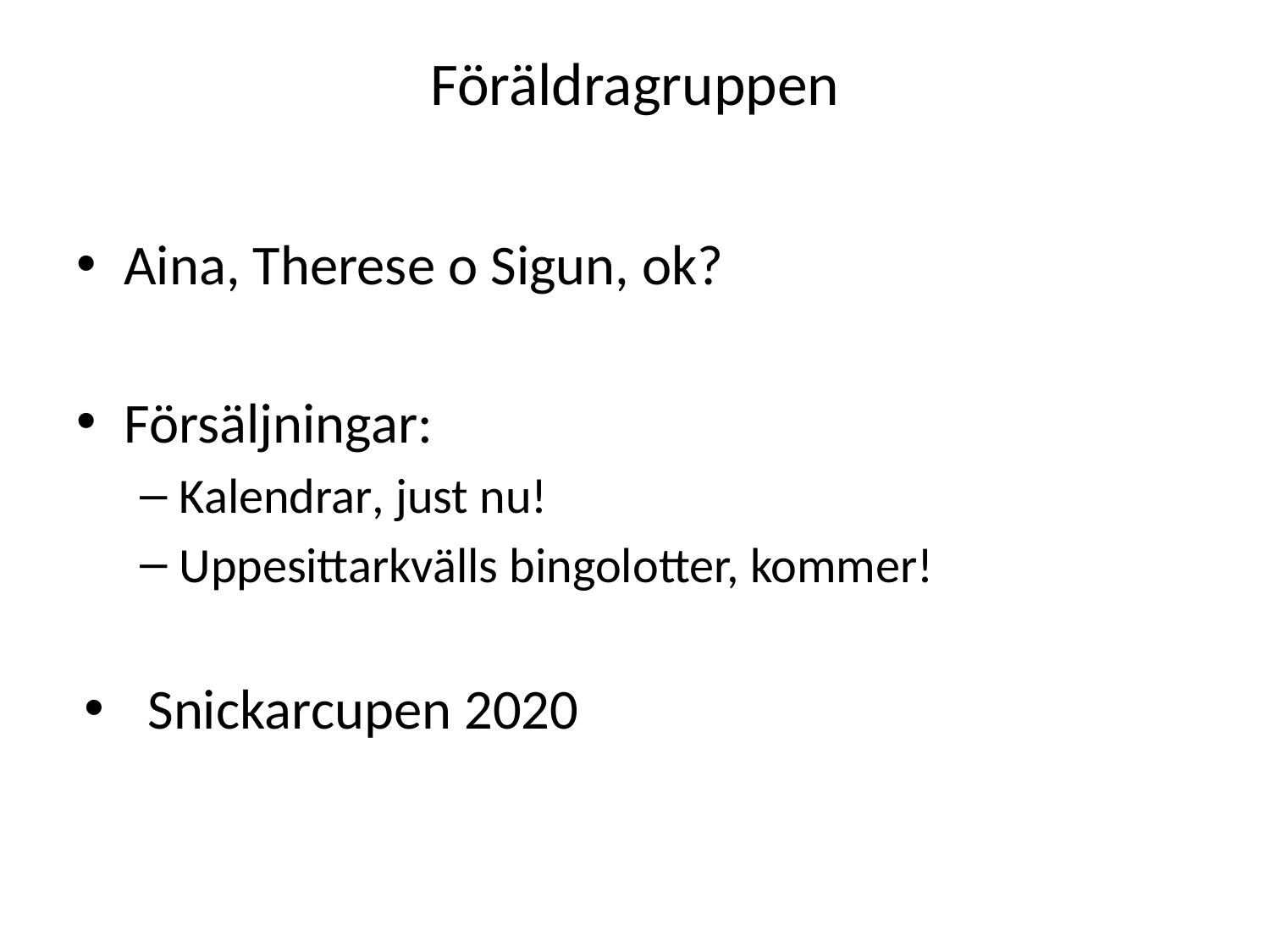

# Föräldragruppen
Aina, Therese o Sigun, ok?

Försäljningar:
Kalendrar, just nu!
Uppesittarkvälls bingolotter, kommer!

Snickarcupen 2020